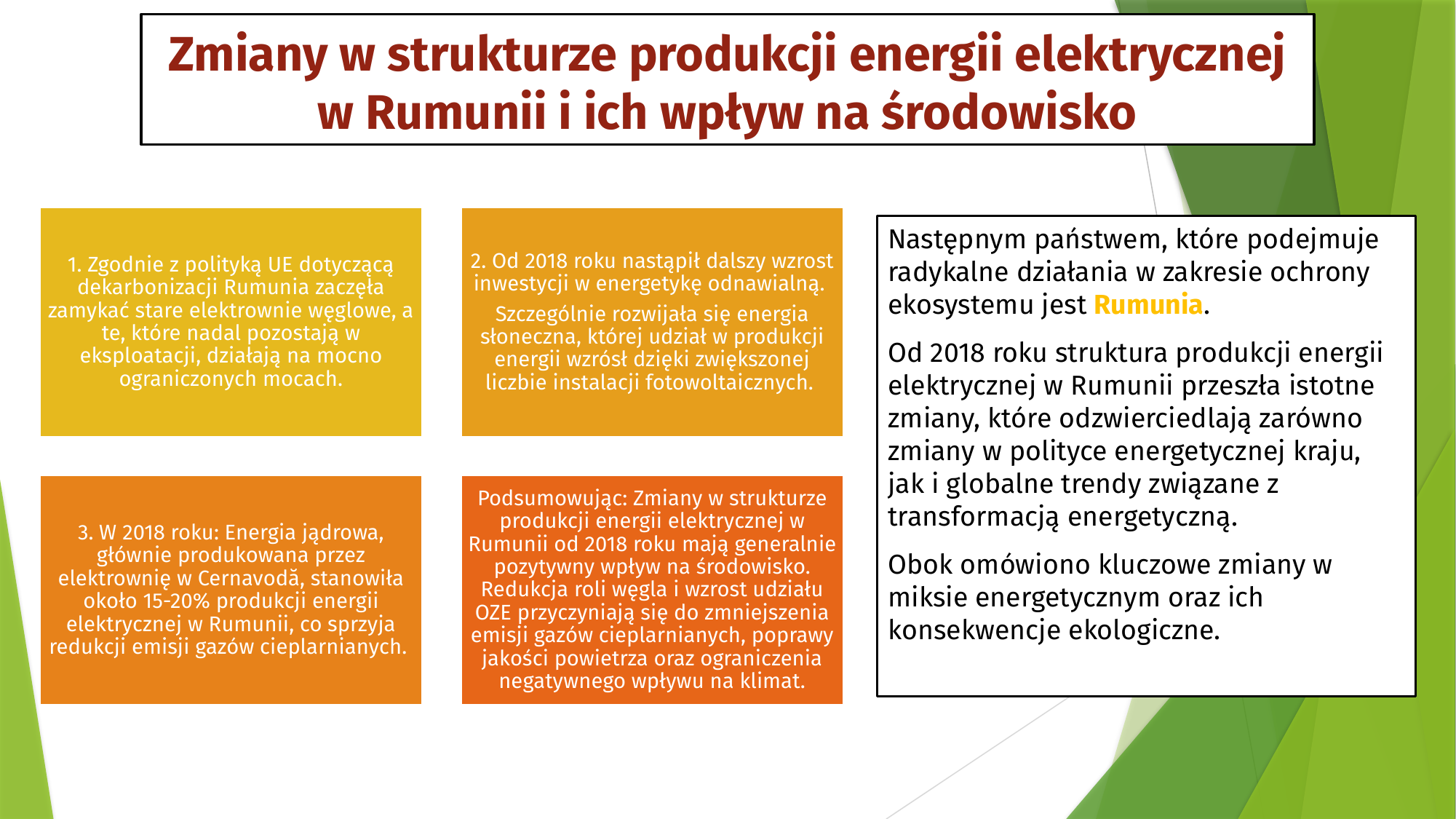

# Zmiany w strukturze produkcji energii elektrycznej w Rumunii i ich wpływ na środowisko
1. Zgodnie z polityką UE dotyczącą dekarbonizacji Rumunia zaczęła zamykać stare elektrownie węglowe, a te, które nadal pozostają w eksploatacji, działają na mocno ograniczonych mocach.
2. Od 2018 roku nastąpił dalszy wzrost inwestycji w energetykę odnawialną.
Szczególnie rozwijała się energia słoneczna, której udział w produkcji energii wzrósł dzięki zwiększonej liczbie instalacji fotowoltaicznych.
3. W 2018 roku: Energia jądrowa, głównie produkowana przez elektrownię w Cernavodă, stanowiła około 15-20% produkcji energii elektrycznej w Rumunii, co sprzyja redukcji emisji gazów cieplarnianych.
Podsumowując: Zmiany w strukturze produkcji energii elektrycznej w Rumunii od 2018 roku mają generalnie pozytywny wpływ na środowisko. Redukcja roli węgla i wzrost udziału OZE przyczyniają się do zmniejszenia emisji gazów cieplarnianych, poprawy jakości powietrza oraz ograniczenia negatywnego wpływu na klimat.
Następnym państwem, które podejmuje radykalne działania w zakresie ochrony ekosystemu jest Rumunia.
Od 2018 roku struktura produkcji energii elektrycznej w Rumunii przeszła istotne zmiany, które odzwierciedlają zarówno zmiany w polityce energetycznej kraju, jak i globalne trendy związane z transformacją energetyczną.
Obok omówiono kluczowe zmiany w miksie energetycznym oraz ich konsekwencje ekologiczne.